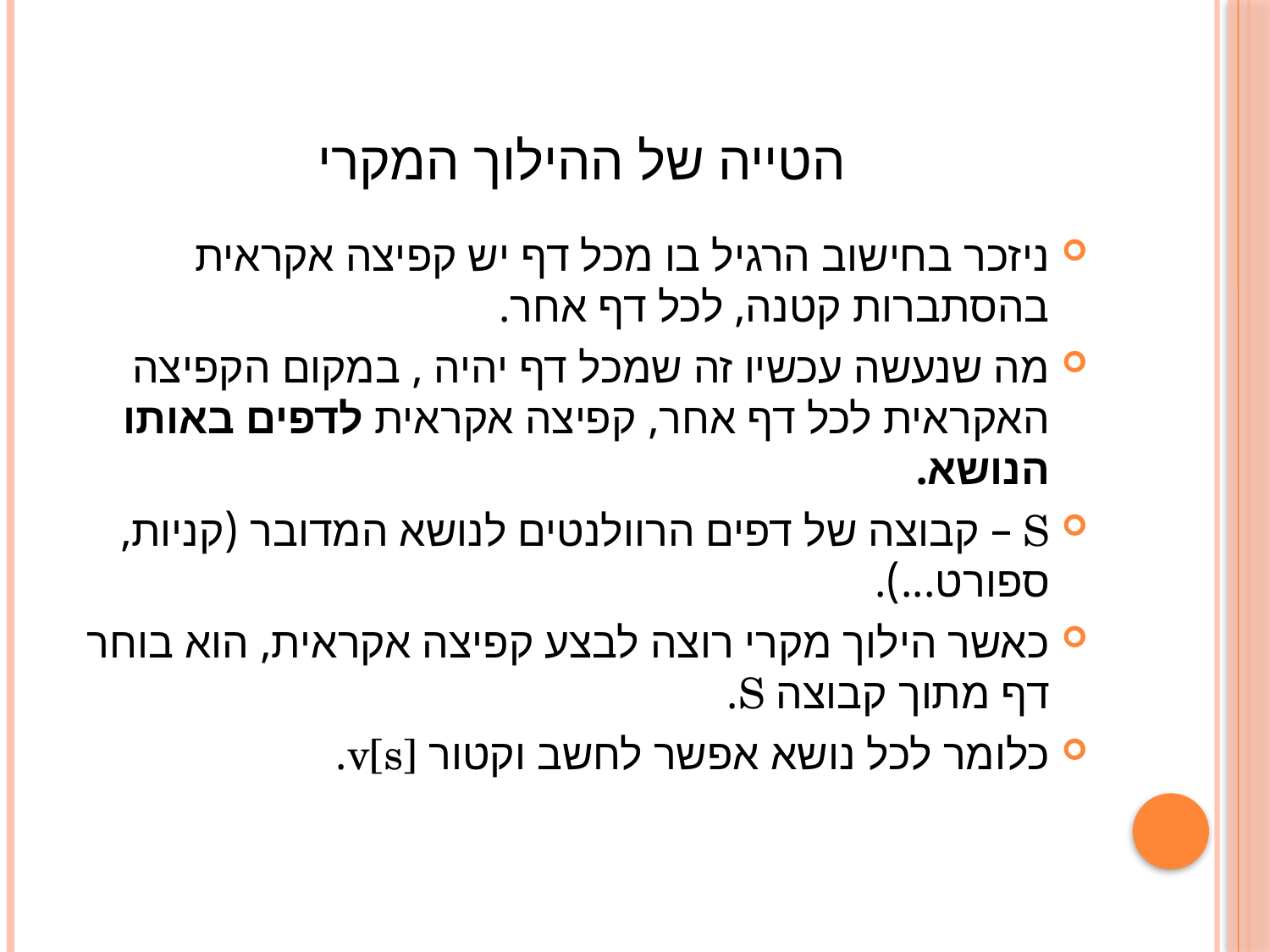

# הטייה של ההילוך המקרי
ניזכר בחישוב הרגיל בו מכל דף יש קפיצה אקראית בהסתברות קטנה, לכל דף אחר.
מה שנעשה עכשיו זה שמכל דף יהיה , במקום הקפיצה האקראית לכל דף אחר, קפיצה אקראית לדפים באותו הנושא.
S – קבוצה של דפים הרוולנטים לנושא המדובר (קניות, ספורט...).
כאשר הילוך מקרי רוצה לבצע קפיצה אקראית, הוא בוחר דף מתוך קבוצה S.
כלומר לכל נושא אפשר לחשב וקטור v[s].